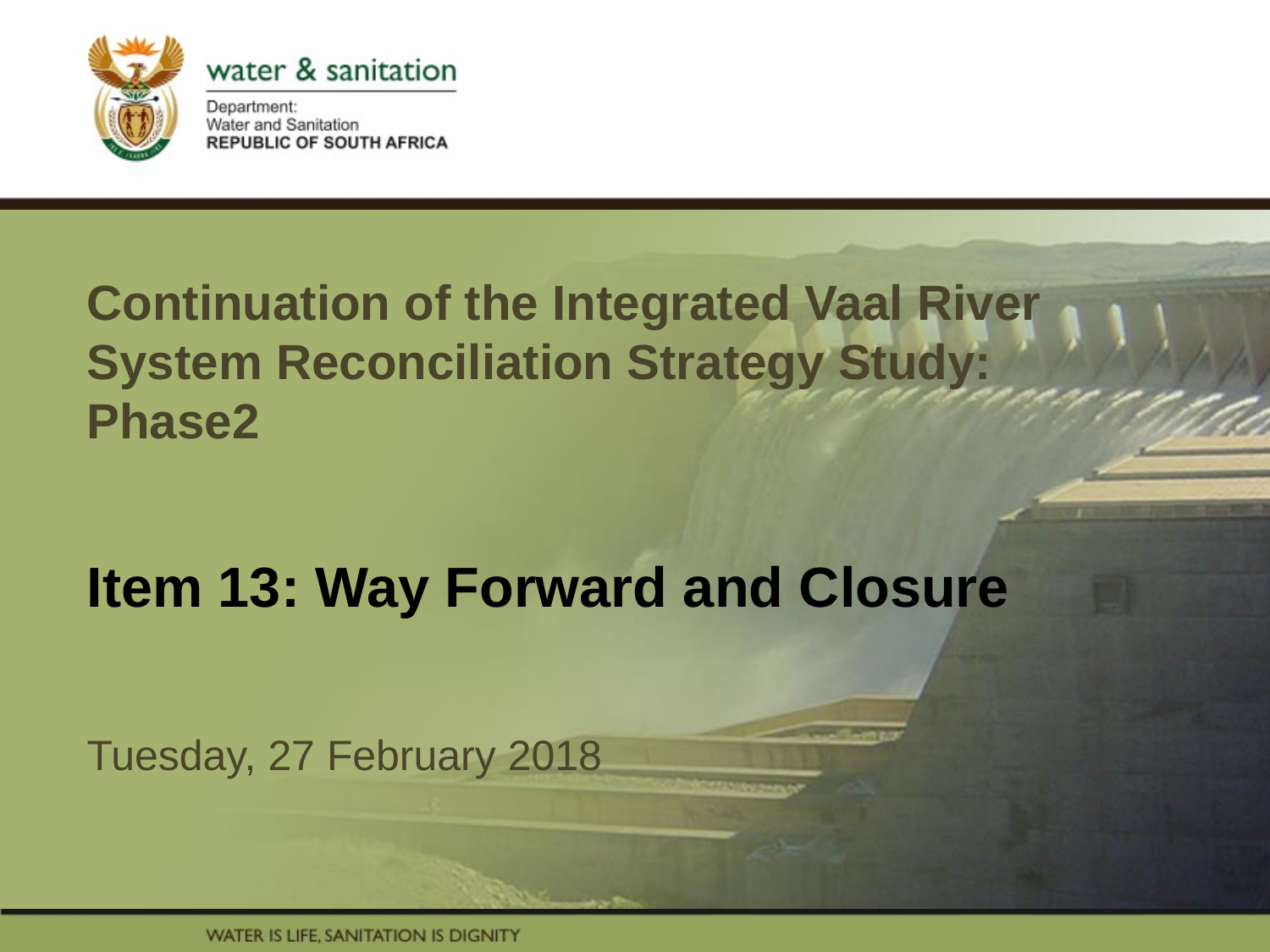

# Continuation of the Integrated Vaal River System Reconciliation Strategy Study: Phase2 Item 13: Way Forward and Closure Tuesday, 27 February 2018